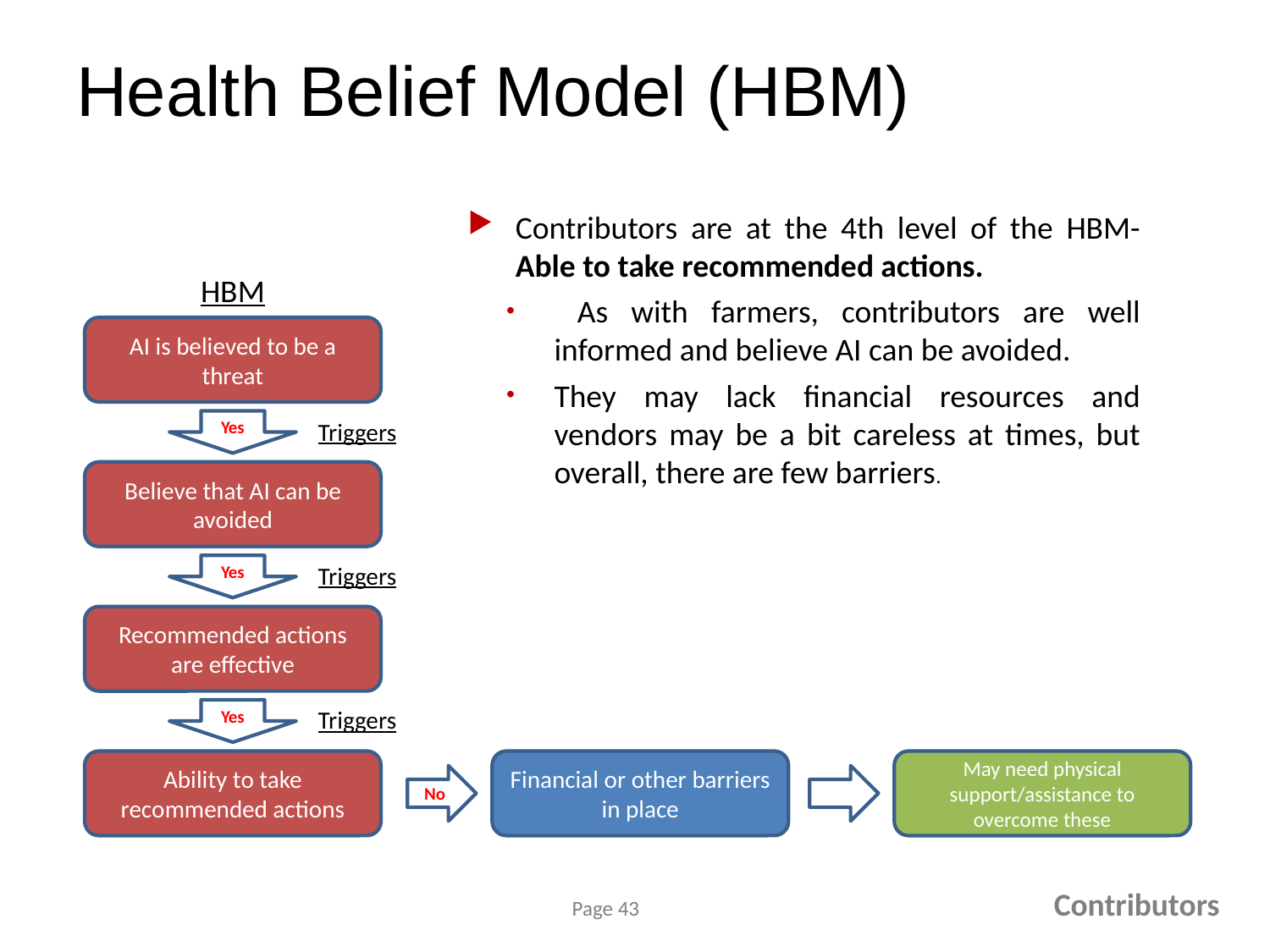

# Health Belief Model (HBM)
Contributors are at the 4th level of the HBM-Able to take recommended actions.
 As with farmers, contributors are well informed and believe AI can be avoided.
They may lack financial resources and vendors may be a bit careless at times, but overall, there are few barriers.
HBM
AI is believed to be a threat
Triggers
Yes
Believe that AI can be avoided
Triggers
Yes
Recommended actions are effective
Triggers
Yes
Ability to take recommended actions
Financial or other barriers in place
May need physical support/assistance to overcome these
No

Contributors